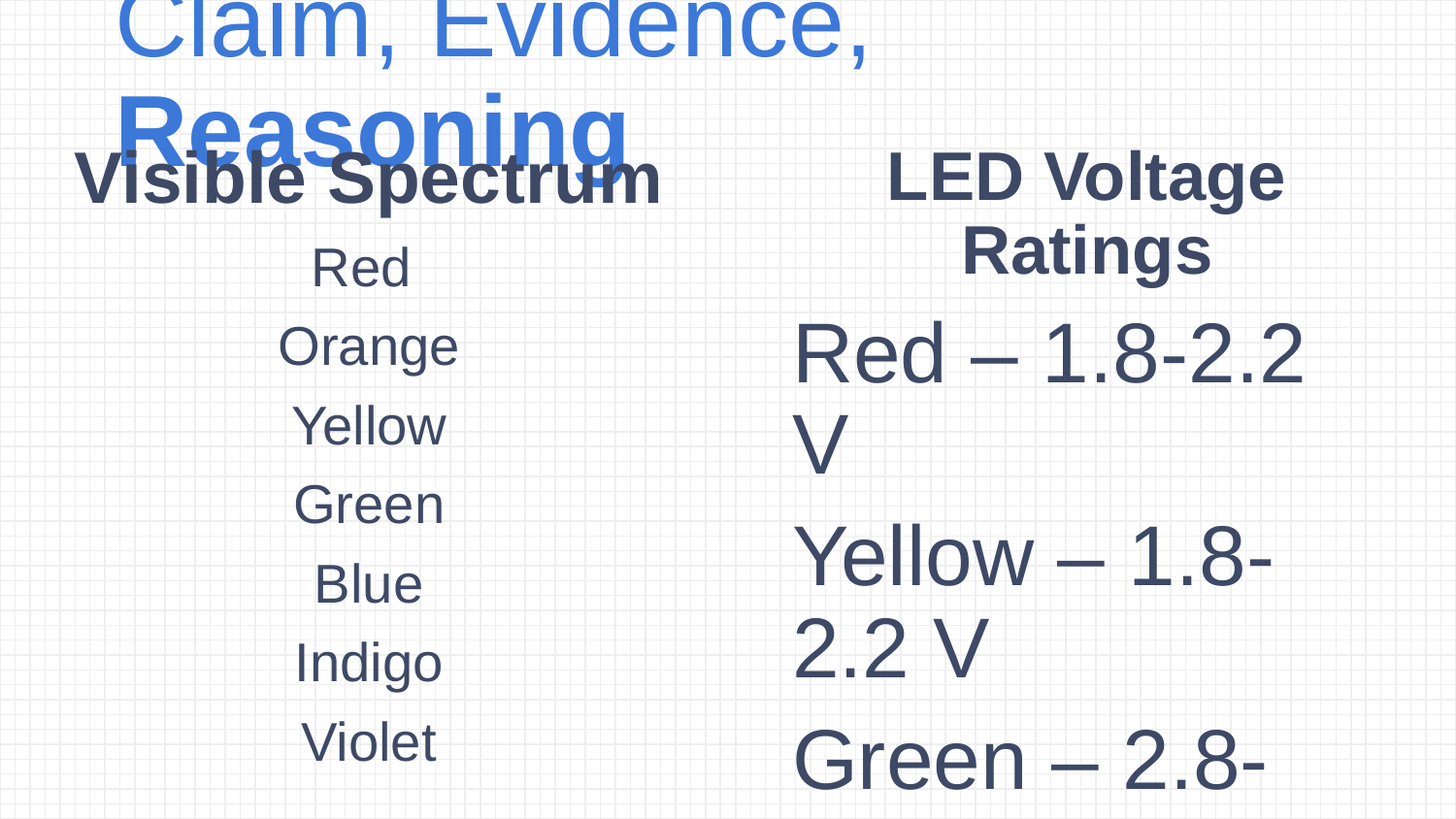

# Claim, Evidence, Reasoning
LED Voltage Ratings
Red – 1.8-2.2 V
Yellow – 1.8-2.2 V
Green – 2.8-3.2 V
Blue – 2.8-3.2 V
White – 2.8-3.2 V
Visible Spectrum
Red
Orange
Yellow
Green
Blue
Indigo
Violet